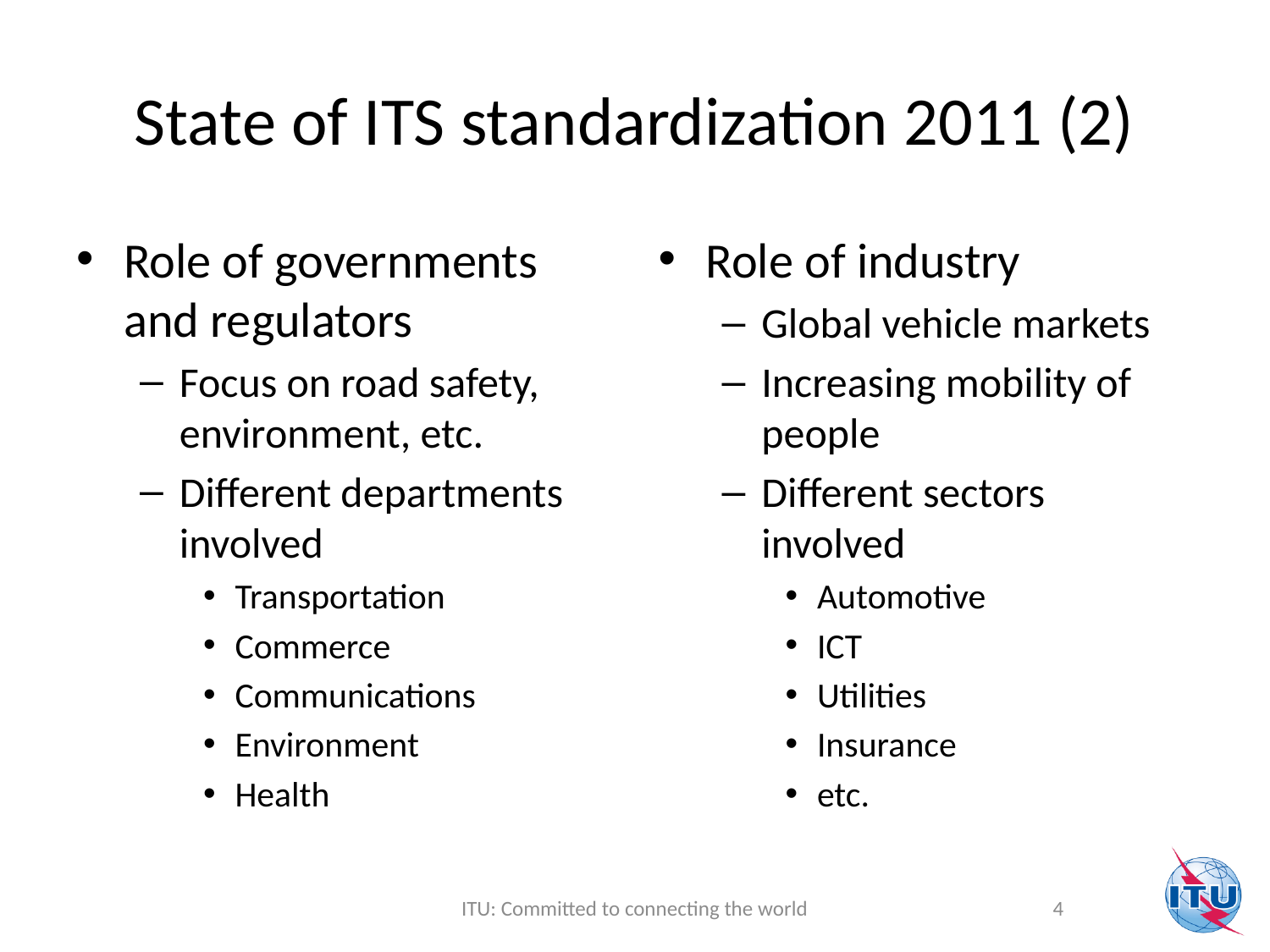

# State of ITS standardization 2011 (2)
Role of governments and regulators
Focus on road safety, environment, etc.
Different departments involved
Transportation
Commerce
Communications
Environment
Health
Role of industry
Global vehicle markets
Increasing mobility of people
Different sectors involved
Automotive
ICT
Utilities
Insurance
etc.
ITU: Committed to connecting the world
4